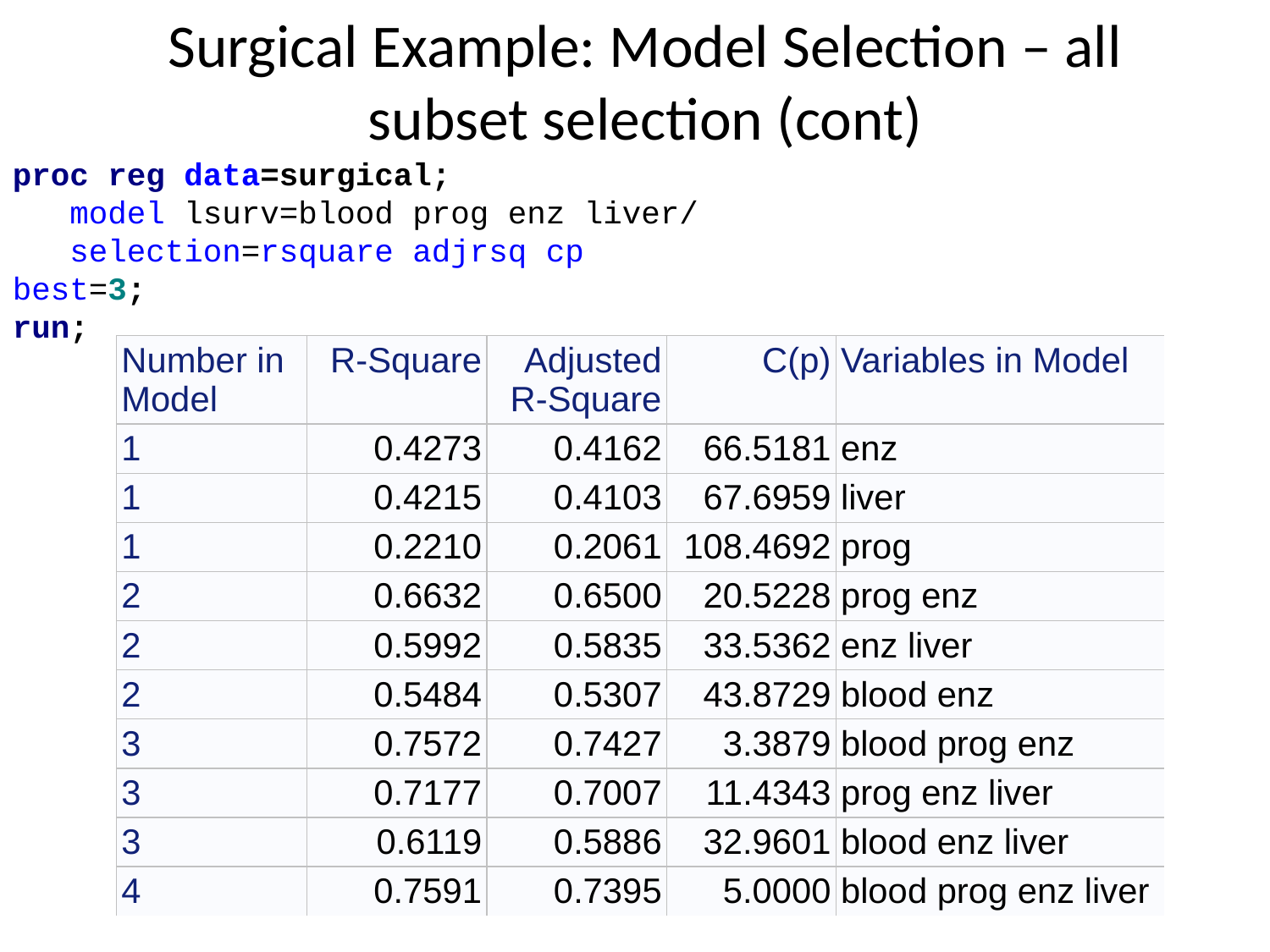

# Surgical Example: Model Selection – all subset selection (cont)
proc reg data=surgical;
   model lsurv=blood prog enz liver/
   selection=rsquare adjrsq cp best=3;
run;
| Number in Model | R-Square | Adjusted R-Square | C(p) | Variables in Model |
| --- | --- | --- | --- | --- |
| 1 | 0.4273 | 0.4162 | 66.5181 | enz |
| 1 | 0.4215 | 0.4103 | 67.6959 | liver |
| 1 | 0.2210 | 0.2061 | 108.4692 | prog |
| 2 | 0.6632 | 0.6500 | 20.5228 | prog enz |
| 2 | 0.5992 | 0.5835 | 33.5362 | enz liver |
| 2 | 0.5484 | 0.5307 | 43.8729 | blood enz |
| 3 | 0.7572 | 0.7427 | 3.3879 | blood prog enz |
| 3 | 0.7177 | 0.7007 | 11.4343 | prog enz liver |
| 3 | 0.6119 | 0.5886 | 32.9601 | blood enz liver |
| 4 | 0.7591 | 0.7395 | 5.0000 | blood prog enz liver |